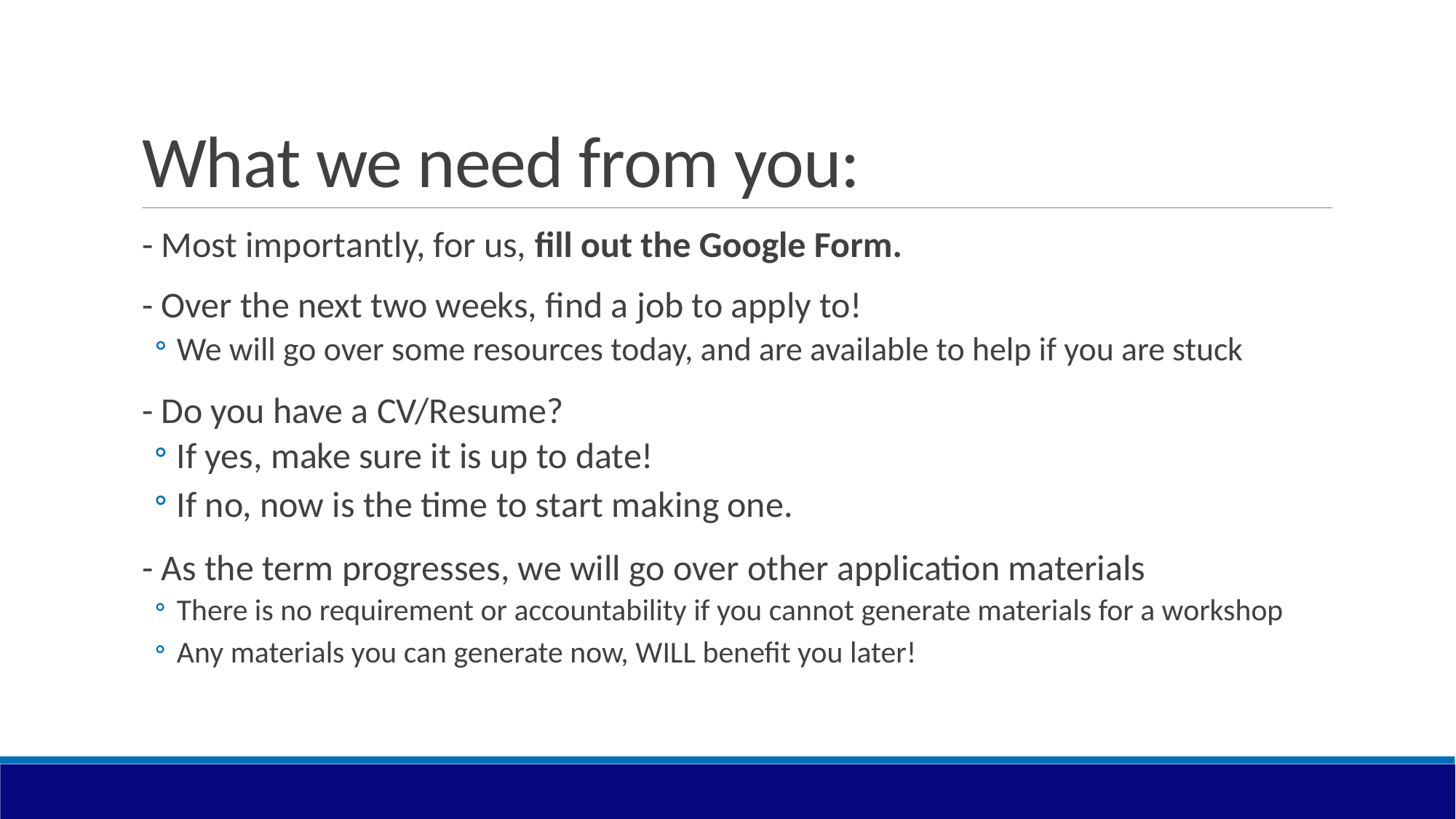

# What we need from you:
- Most importantly, for us, fill out the Google Form.
- Over the next two weeks, find a job to apply to!
We will go over some resources today, and are available to help if you are stuck
- Do you have a CV/Resume?
If yes, make sure it is up to date!
If no, now is the time to start making one.
- As the term progresses, we will go over other application materials
There is no requirement or accountability if you cannot generate materials for a workshop
Any materials you can generate now, WILL benefit you later!